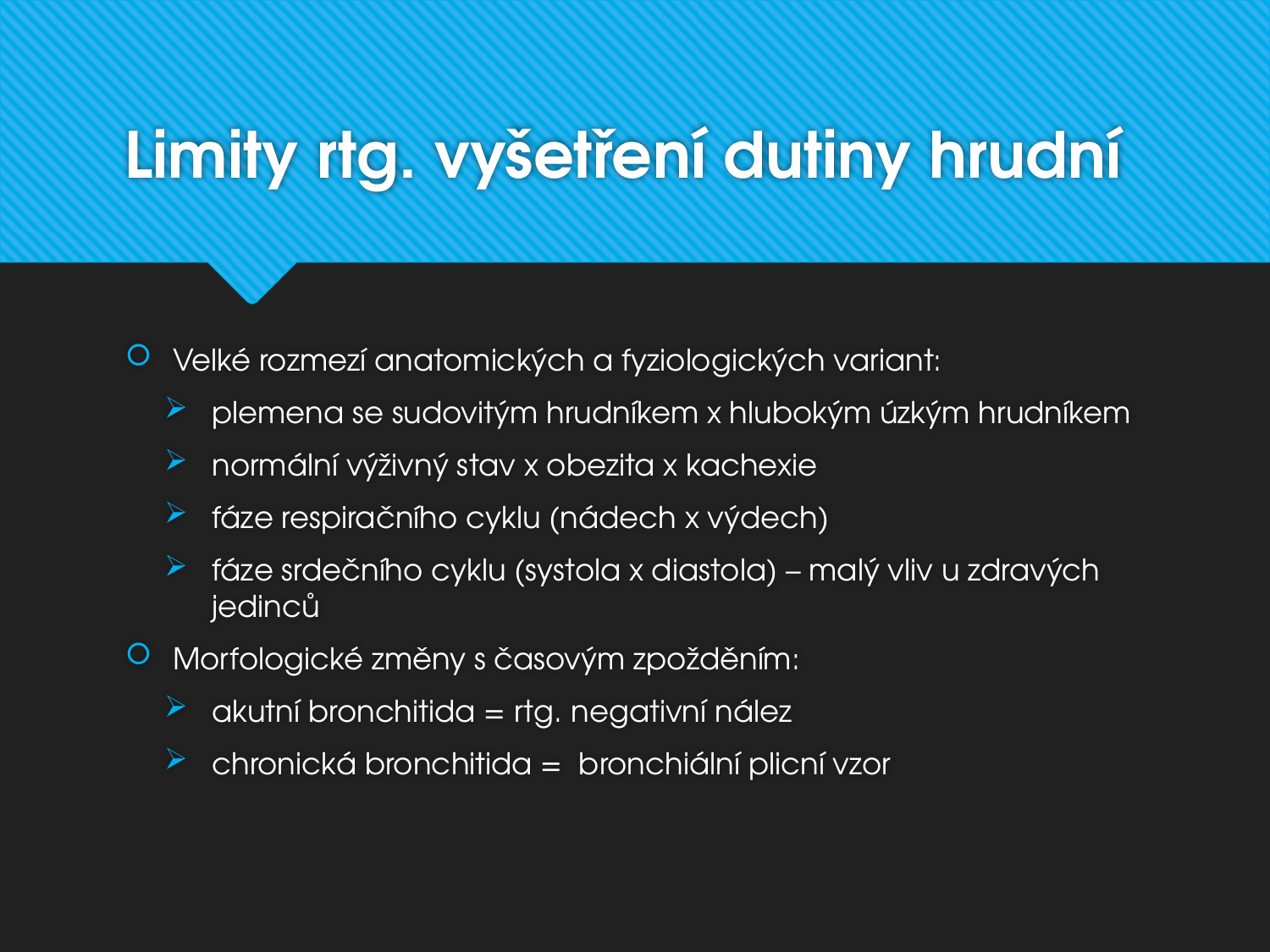

# Limity rtg. vyšetření dutiny hrudní
Velké rozmezí anatomických a fyziologických variant:
plemena se sudovitým hrudníkem x hlubokým úzkým hrudníkem
normální výživný stav x obezita x kachexie
fáze respiračního cyklu (nádech x výdech)
fáze srdečního cyklu (systola x diastola) – malý vliv u zdravých jedinců
Morfologické změny s časovým zpožděním:
akutní bronchitida = rtg. negativní nález
chronická bronchitida =  bronchiální plicní vzor